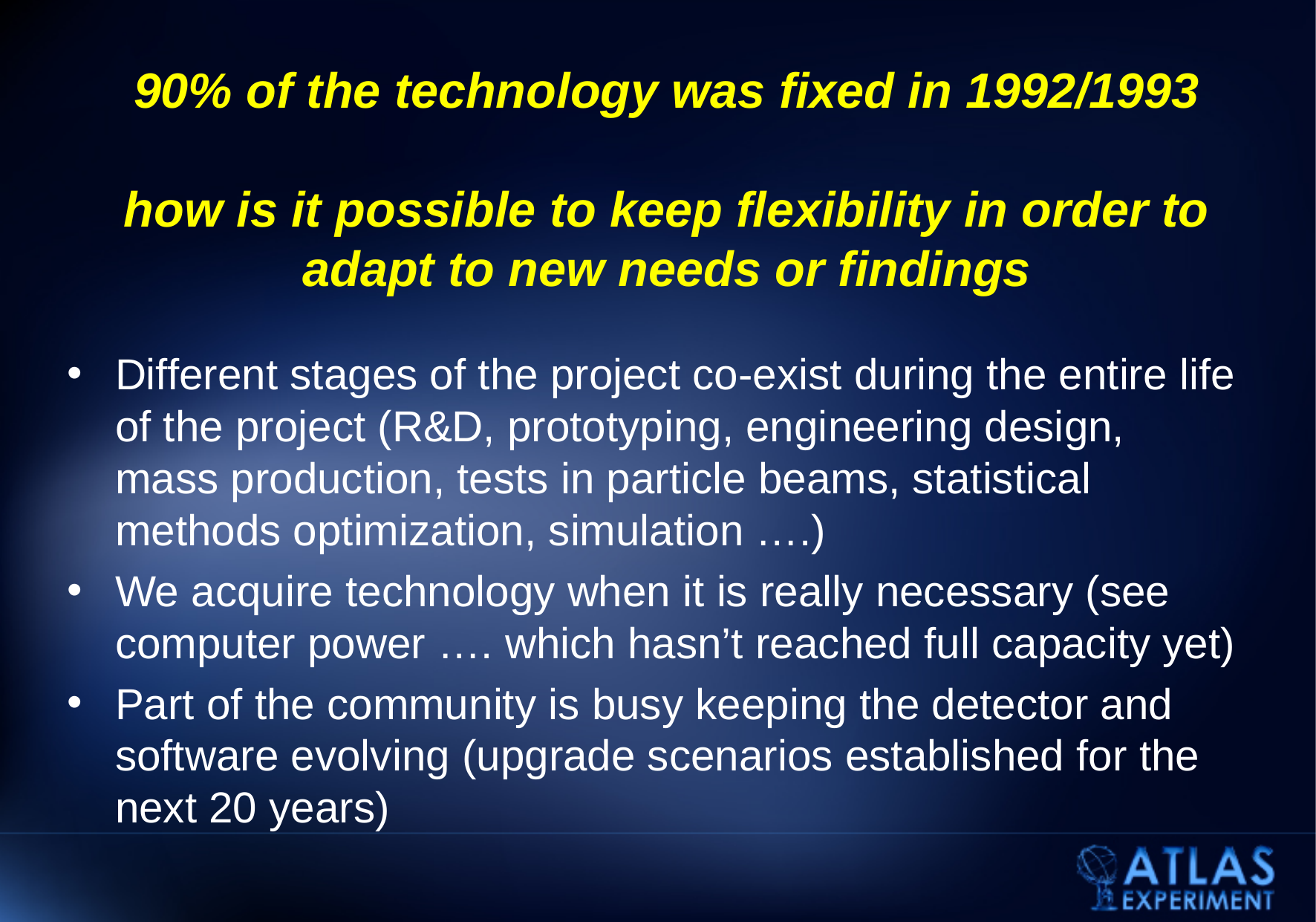

# 90% of the technology was fixed in 1992/1993 how is it possible to keep flexibility in order to adapt to new needs or findings
Different stages of the project co-exist during the entire life of the project (R&D, prototyping, engineering design, mass production, tests in particle beams, statistical methods optimization, simulation ….)
We acquire technology when it is really necessary (see computer power …. which hasn’t reached full capacity yet)
Part of the community is busy keeping the detector and software evolving (upgrade scenarios established for the next 20 years)